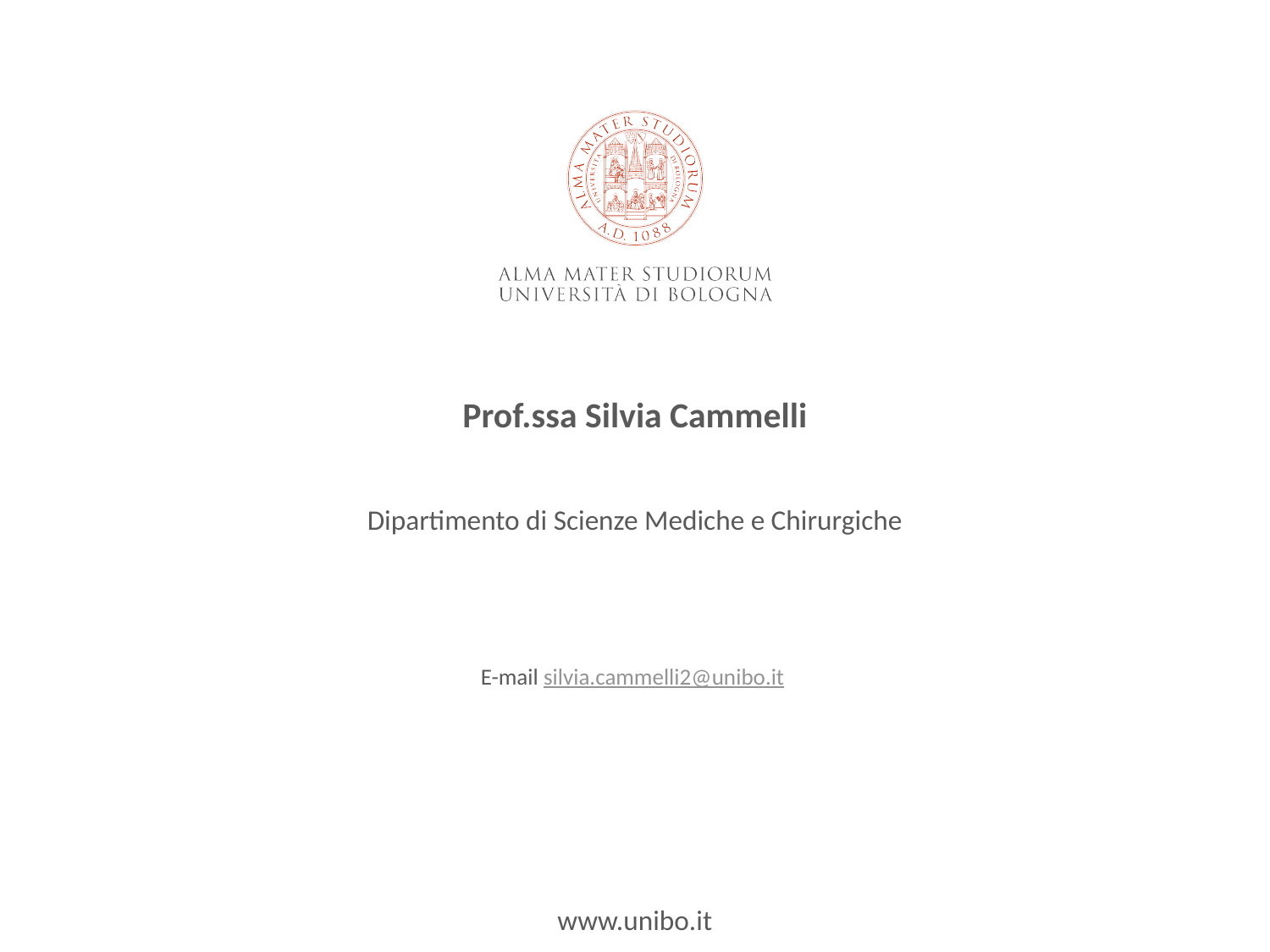

Prof.ssa Silvia Cammelli
Dipartimento di Scienze Mediche e Chirurgiche
E-mail silvia.cammelli2@unibo.it